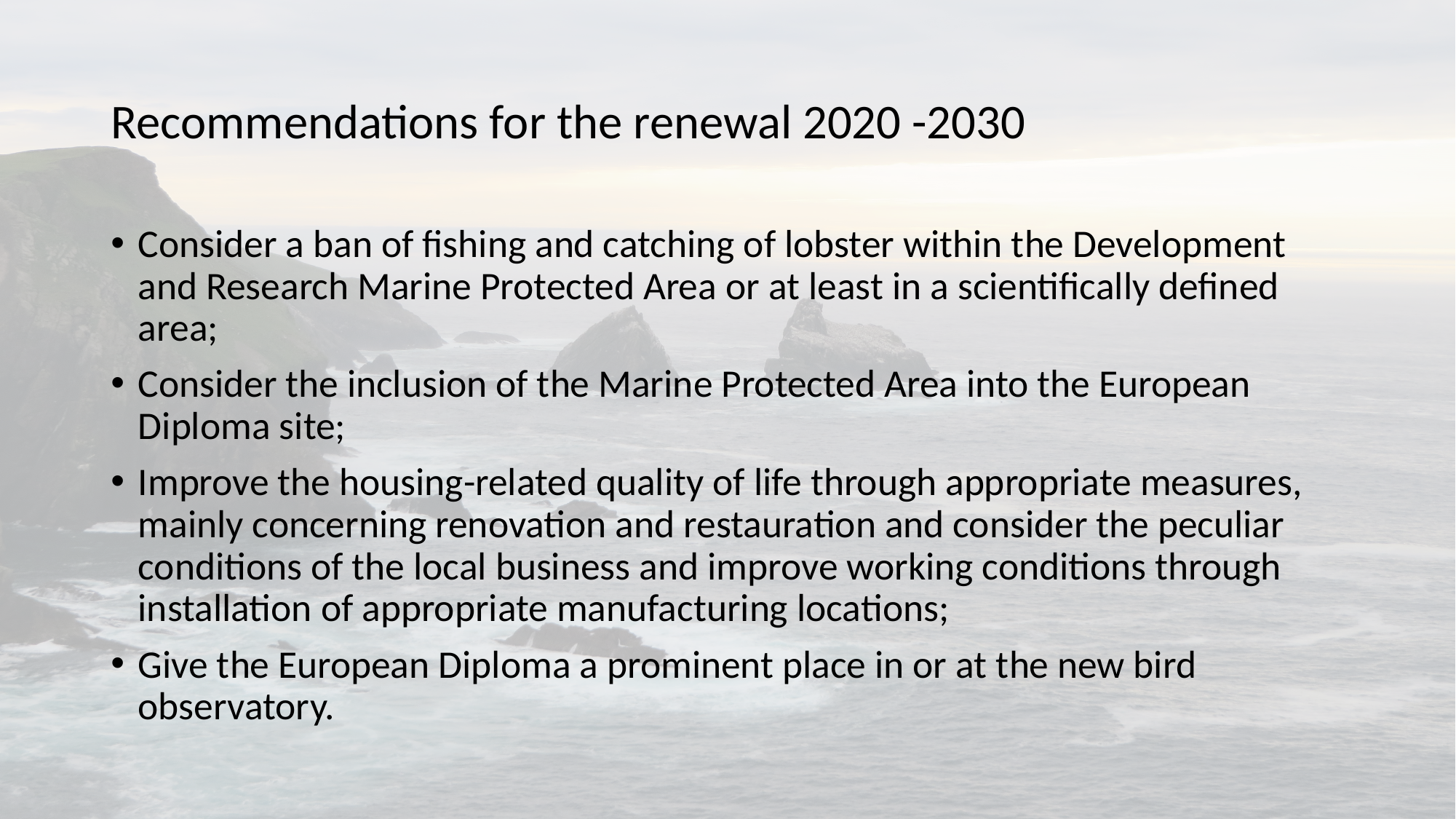

# Recommendations for the renewal 2020 -2030
Consider a ban of fishing and catching of lobster within the Development and Research Marine Protected Area or at least in a scientifically defined area;
Consider the inclusion of the Marine Protected Area into the European Diploma site;
Improve the housing-related quality of life through appropriate measures, mainly concerning renovation and restauration and consider the peculiar conditions of the local business and improve working conditions through installation of appropriate manufacturing locations;
Give the European Diploma a prominent place in or at the new bird observatory.